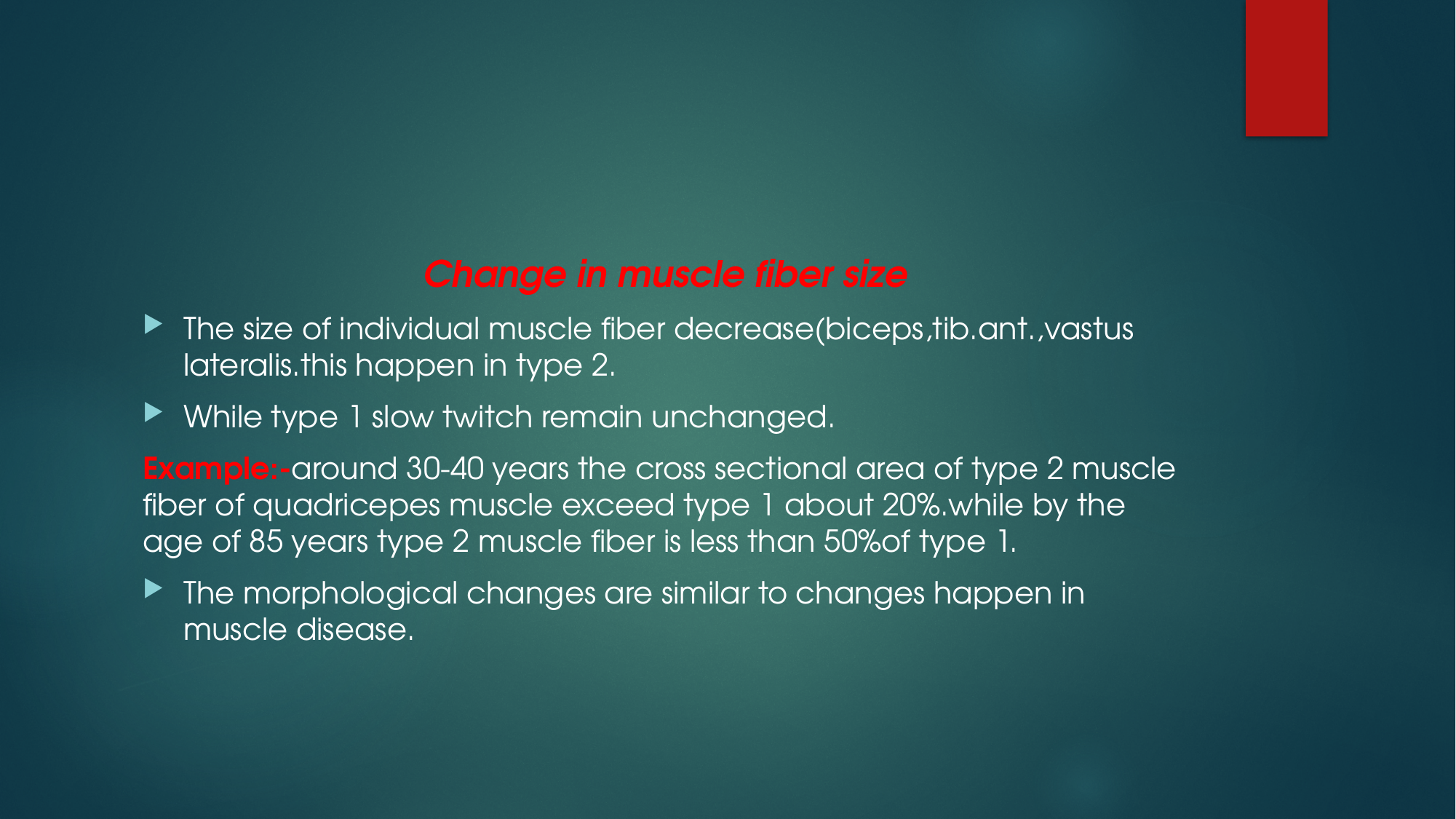

#
Change in muscle fiber size
The size of individual muscle fiber decrease(biceps,tib.ant.,vastus lateralis.this happen in type 2.
While type 1 slow twitch remain unchanged.
Example:-around 30-40 years the cross sectional area of type 2 muscle fiber of quadricepes muscle exceed type 1 about 20%.while by the age of 85 years type 2 muscle fiber is less than 50%of type 1.
The morphological changes are similar to changes happen in muscle disease.